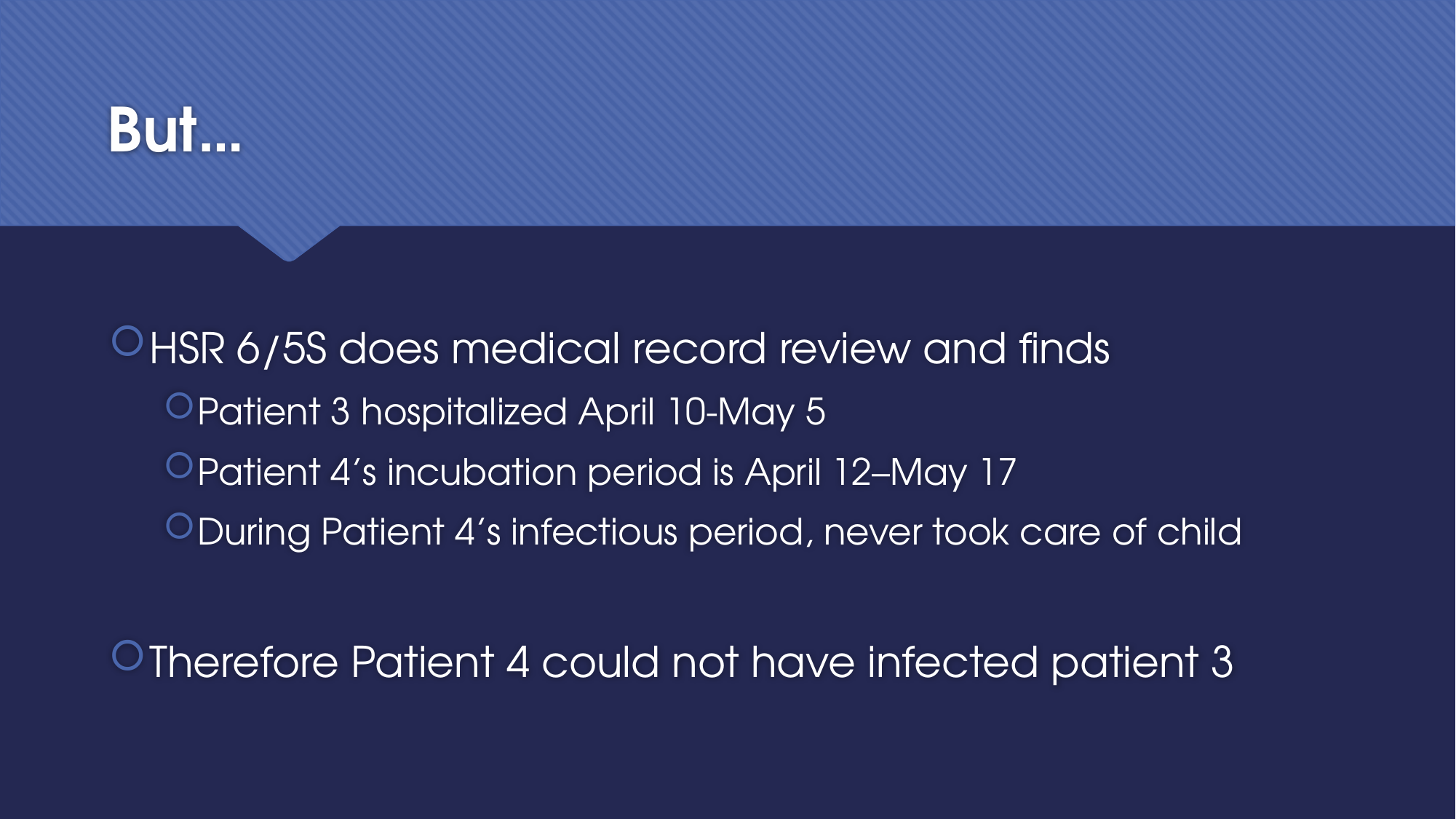

# But…
HSR 6/5S does medical record review and finds
Patient 3 hospitalized April 10-May 5
Patient 4’s incubation period is April 12–May 17
During Patient 4’s infectious period, never took care of child

Therefore Patient 4 could not have infected patient 3